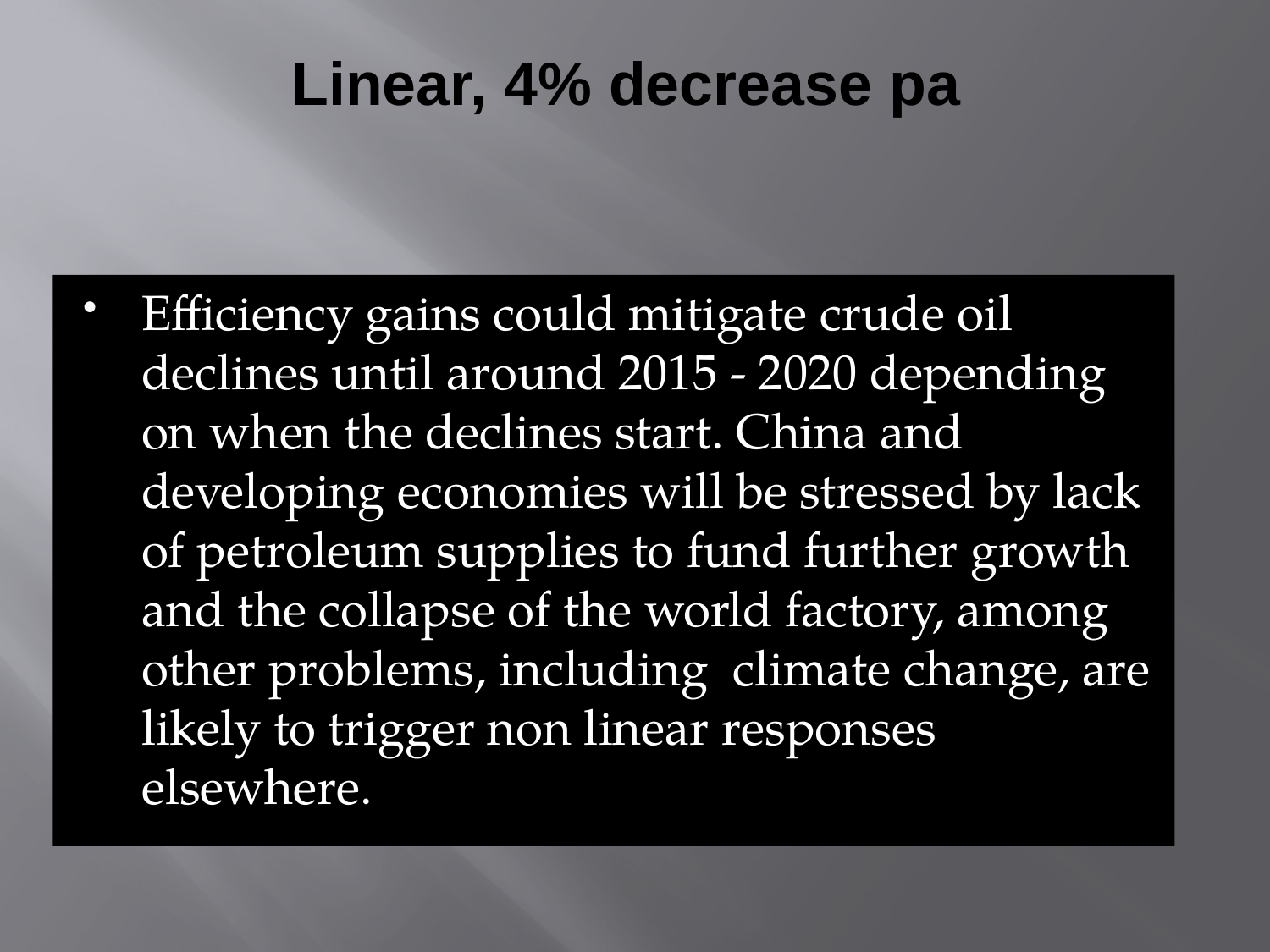

# Linear, 4% decrease pa
Efficiency gains could mitigate crude oil declines until around 2015 - 2020 depending on when the declines start. China and developing economies will be stressed by lack of petroleum supplies to fund further growth and the collapse of the world factory, among other problems, including  climate change, are likely to trigger non linear responses elsewhere.